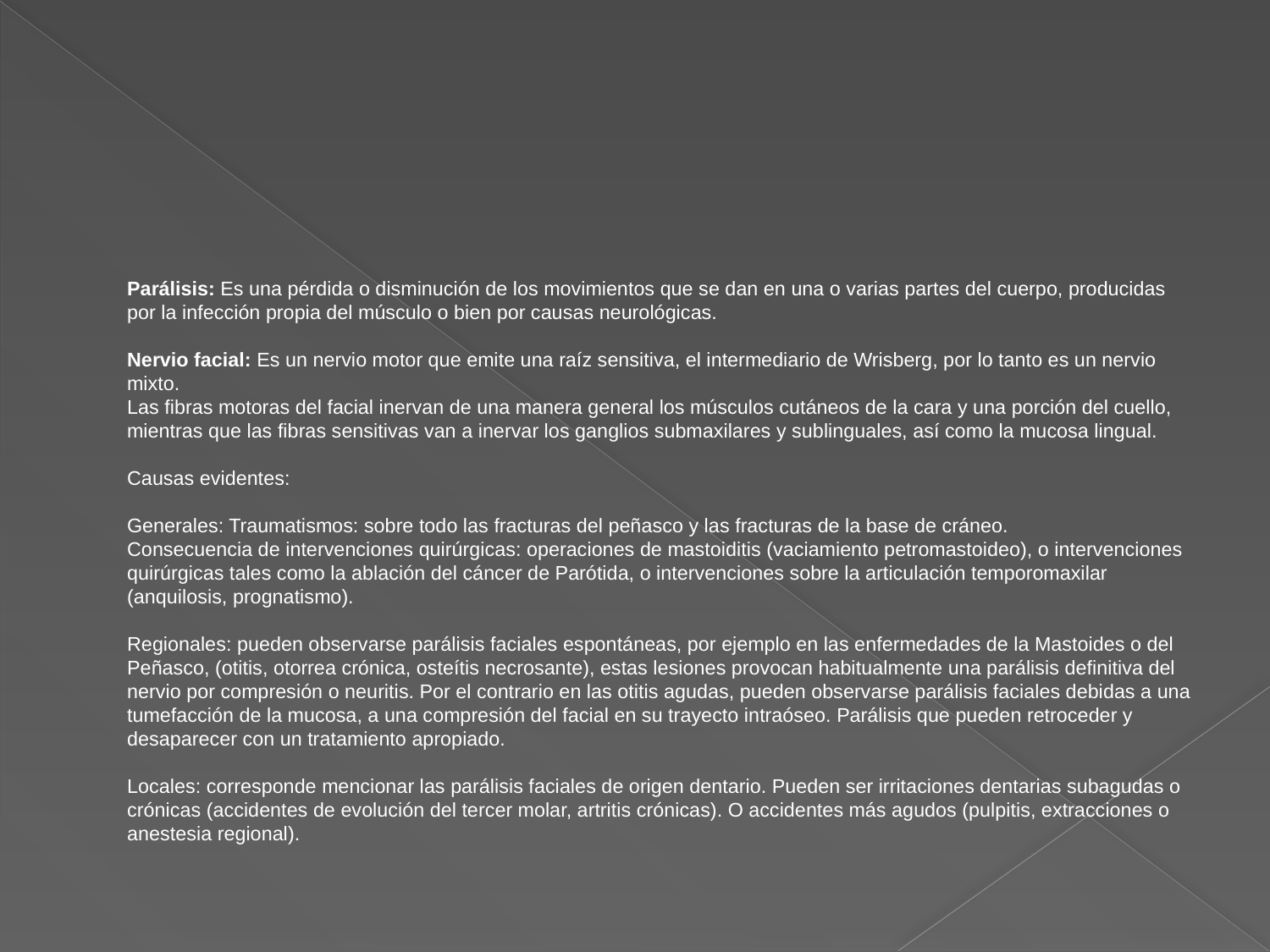

#
Parálisis: Es una pérdida o disminución de los movimientos que se dan en una o varias partes del cuerpo, producidas por la infección propia del músculo o bien por causas neurológicas.
Nervio facial: Es un nervio motor que emite una raíz sensitiva, el intermediario de Wrisberg, por lo tanto es un nervio mixto.
Las fibras motoras del facial inervan de una manera general los músculos cutáneos de la cara y una porción del cuello, mientras que las fibras sensitivas van a inervar los ganglios submaxilares y sublinguales, así como la mucosa lingual.
Causas evidentes:
Generales: Traumatismos: sobre todo las fracturas del peñasco y las fracturas de la base de cráneo.
Consecuencia de intervenciones quirúrgicas: operaciones de mastoiditis (vaciamiento petromastoideo), o intervenciones quirúrgicas tales como la ablación del cáncer de Parótida, o intervenciones sobre la articulación temporomaxilar (anquilosis, prognatismo).
Regionales: pueden observarse parálisis faciales espontáneas, por ejemplo en las enfermedades de la Mastoides o del Peñasco, (otitis, otorrea crónica, osteítis necrosante), estas lesiones provocan habitualmente una parálisis definitiva del nervio por compresión o neuritis. Por el contrario en las otitis agudas, pueden observarse parálisis faciales debidas a una tumefacción de la mucosa, a una compresión del facial en su trayecto intraóseo. Parálisis que pueden retroceder y desaparecer con un tratamiento apropiado.
Locales: corresponde mencionar las parálisis faciales de origen dentario. Pueden ser irritaciones dentarias subagudas o crónicas (accidentes de evolución del tercer molar, artritis crónicas). O accidentes más agudos (pulpitis, extracciones o anestesia regional).